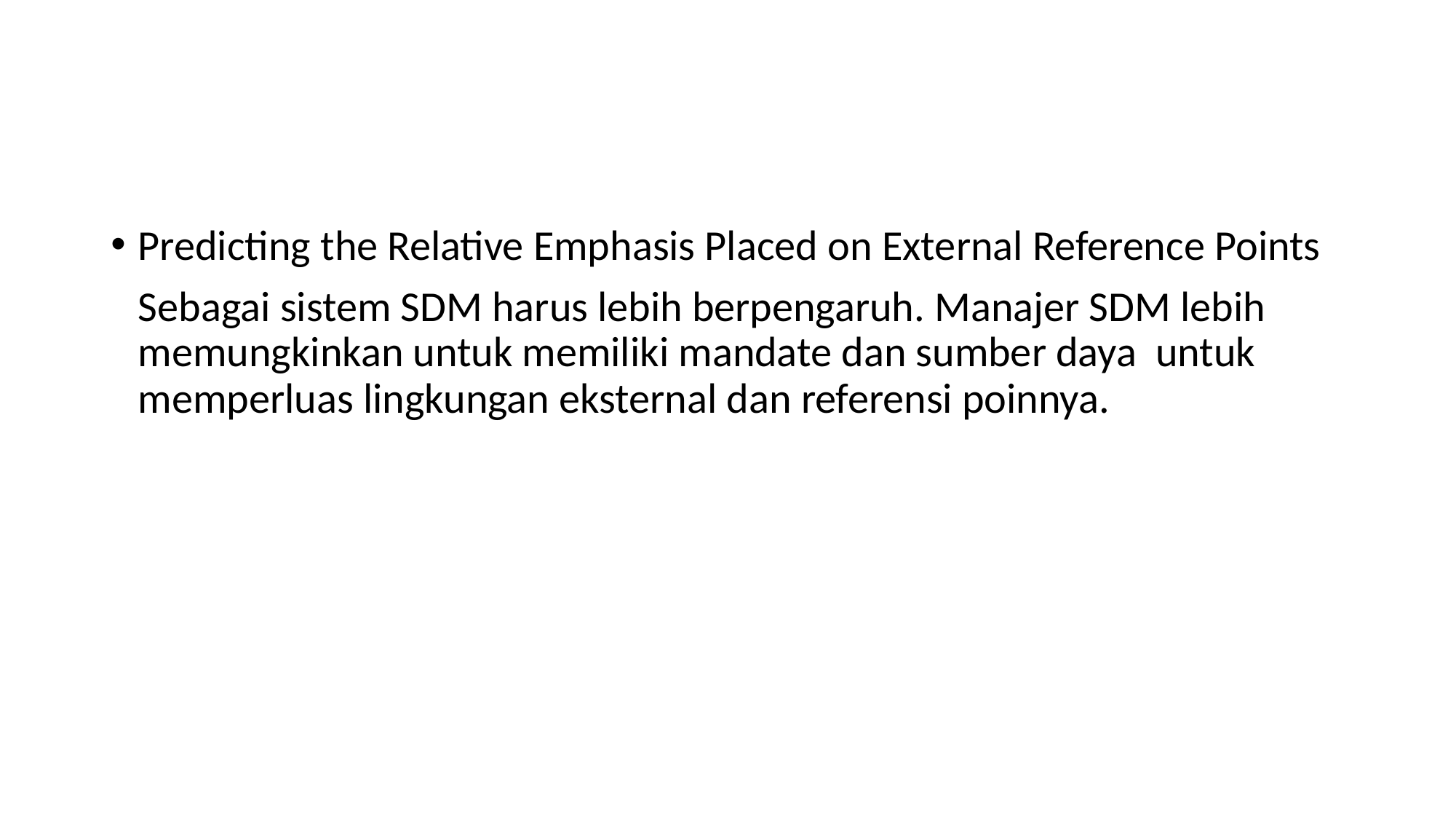

#
Predicting the Relative Emphasis Placed on External Reference Points
	Sebagai sistem SDM harus lebih berpengaruh. Manajer SDM lebih memungkinkan untuk memiliki mandate dan sumber daya  untuk memperluas lingkungan eksternal dan referensi poinnya.